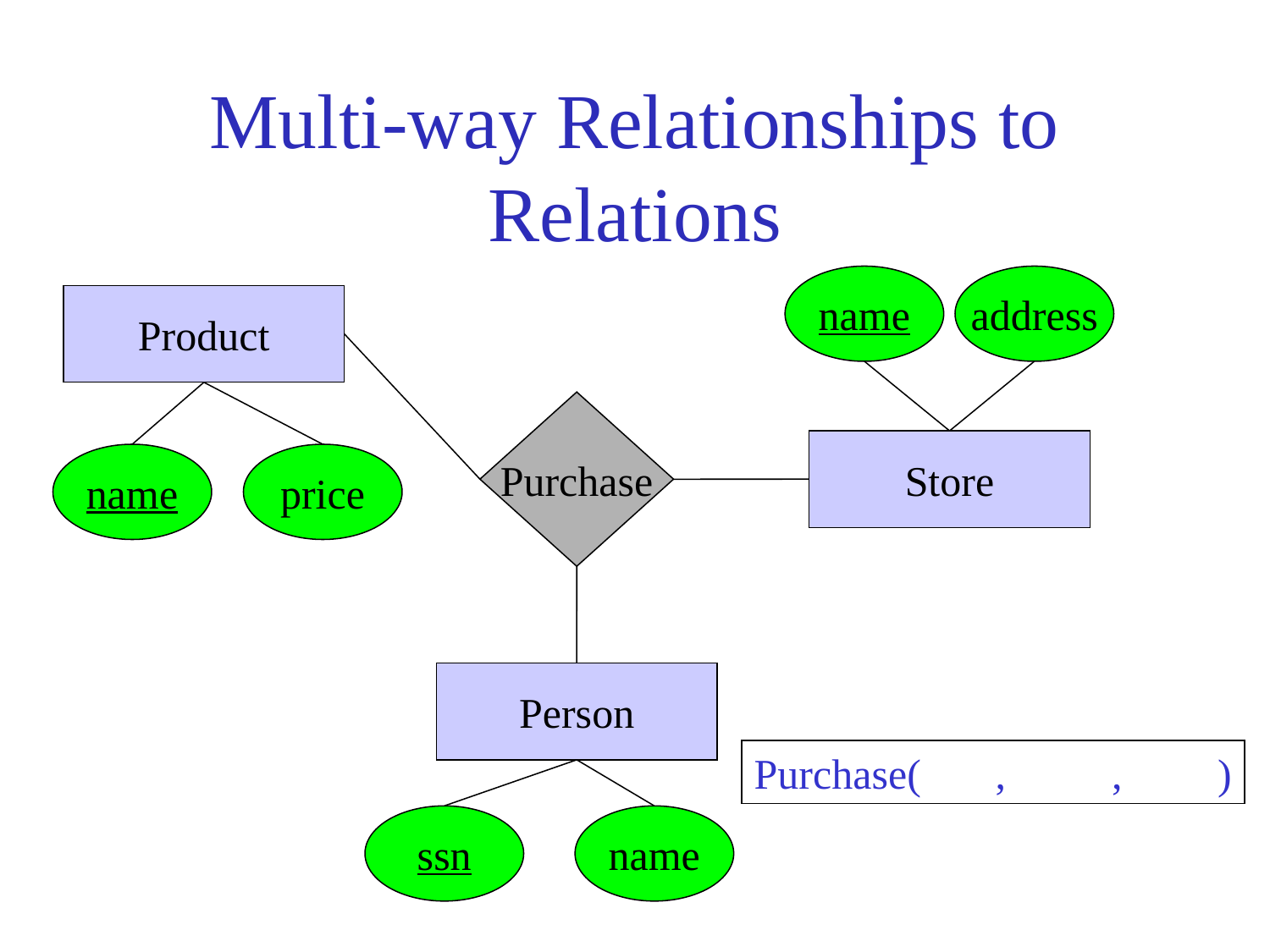

# Multi-way Relationships to Relations
name
address
Product
Purchase
Store
name
price
Person
Purchase(       ,          ,         )
ssn
name